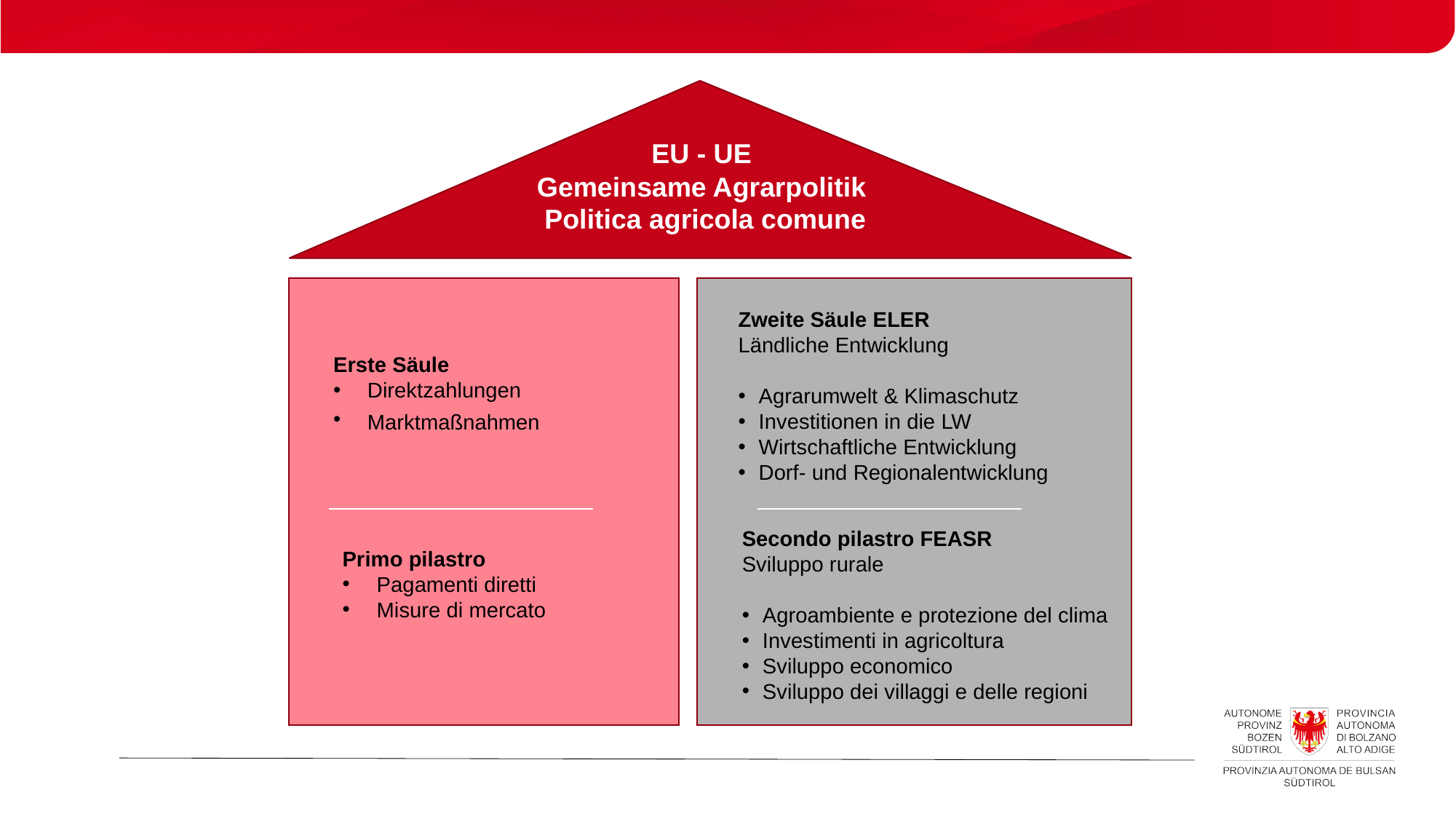

EU - UE
Gemeinsame Agrarpolitik
Politica agricola comune

Zweite Säule ELER
Ländliche Entwicklung

Agrarumwelt & Klimaschutz
Investitionen in die LW
Wirtschaftliche Entwicklung
Dorf- und Regionalentwicklung

Erste Säule
Direktzahlungen
Marktmaßnahmen
Secondo pilastro FEASR
Sviluppo rurale

Agroambiente e protezione del clima
Investimenti in agricoltura
Sviluppo economico
Sviluppo dei villaggi e delle regioni
Primo pilastro
Pagamenti diretti
Misure di mercato
l